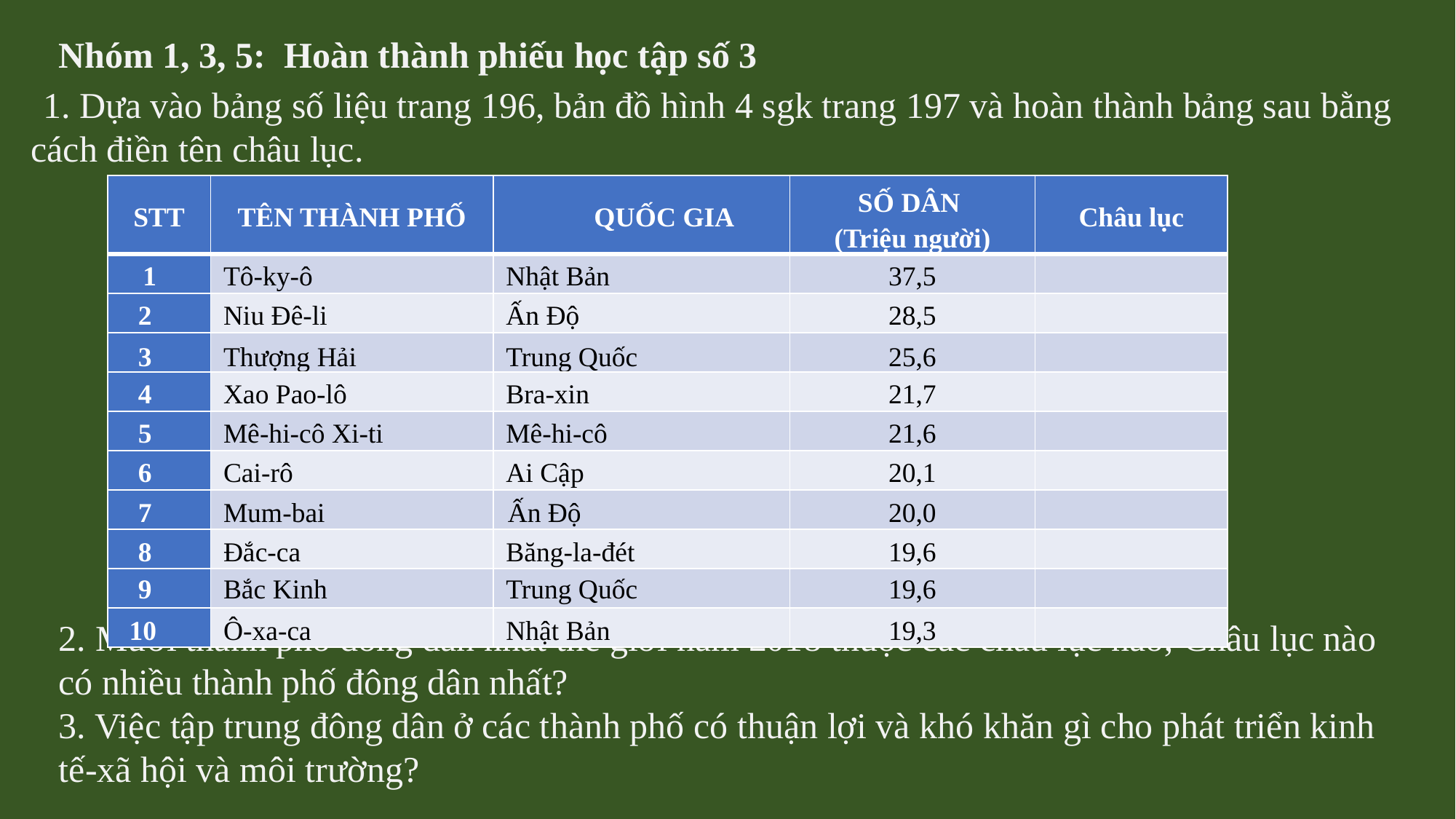

Nhóm 1, 3, 5:  Hoàn thành phiếu học tập số 3
1. Dựa vào bảng số liệu trang 196, bản đồ hình 4 sgk trang 197 và hoàn thành bảng sau bằng cách điền tên châu lục.
| STT | TÊN THÀNH PHỐ | QUỐC GIA | SỐ DÂN (Triệu người) | Châu lục |
| --- | --- | --- | --- | --- |
| 1 | Tô-ky-ô | Nhật Bản | 37,5 |  |
| 2 | Niu Đê-li | Ấn Độ | 28,5 |  |
| 3 | Thượng Hải | Trung Quốc | 25,6 |  |
| 4 | Xao Pao-lô | Bra-xin | 21,7 |  |
| 5 | Mê-hi-cô Xi-ti | Mê-hi-cô | 21,6 |  |
| 6 | Cai-rô | Ai Cập | 20,1 |  |
| 7 | Mum-bai | Ấn Độ | 20,0 |  |
| 8 | Đắc-ca | Băng-la-đét | 19,6 |  |
| 9 | Bắc Kinh | Trung Quốc | 19,6 |  |
| 10 | Ô-xa-ca | Nhật Bản | 19,3 |  |
2. Mười thành phố đông dân nhất thế giới năm 2018 thuộc các châu lục nào; Châu lục nào có nhiều thành phố đông dân nhất?
3. Việc tập trung đông dân ở các thành phố có thuận lợi và khó khăn gì cho phát triển kinh tế-xã hội và môi trường?